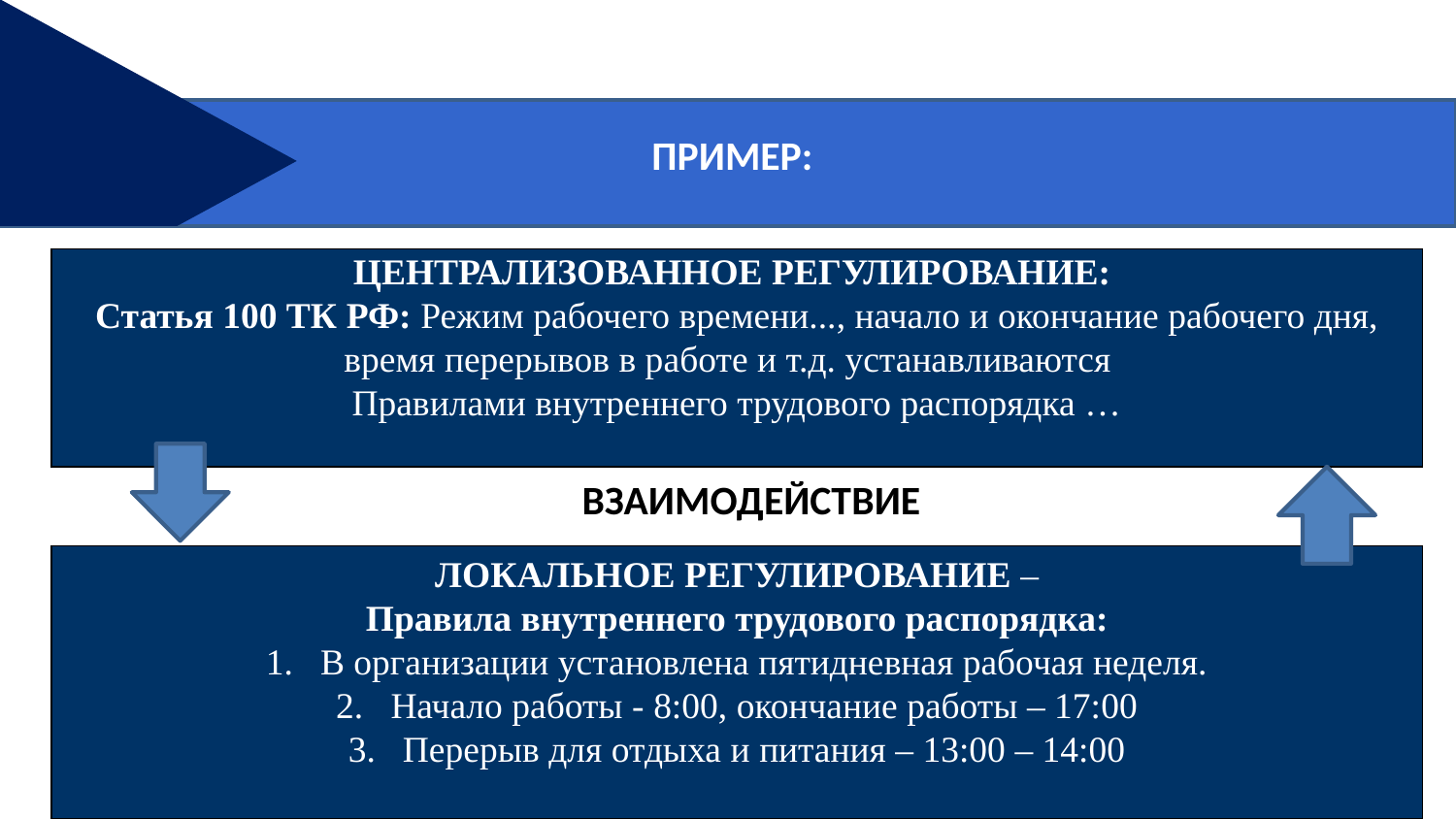

ПРИМЕР:
ЦЕНТРАЛИЗОВАННОЕ РЕГУЛИРОВАНИЕ:
Статья 100 ТК РФ: Режим рабочего времени..., начало и окончание рабочего дня,
время перерывов в работе и т.д. устанавливаются
Правилами внутреннего трудового распорядка …

ВЗАИМОДЕЙСТВИЕ

ЛОКАЛЬНОЕ РЕГУЛИРОВАНИЕ –
Правила внутреннего трудового распорядка:
В организации установлена пятидневная рабочая неделя.
Начало работы - 8:00, окончание работы – 17:00
Перерыв для отдыха и питания – 13:00 – 14:00